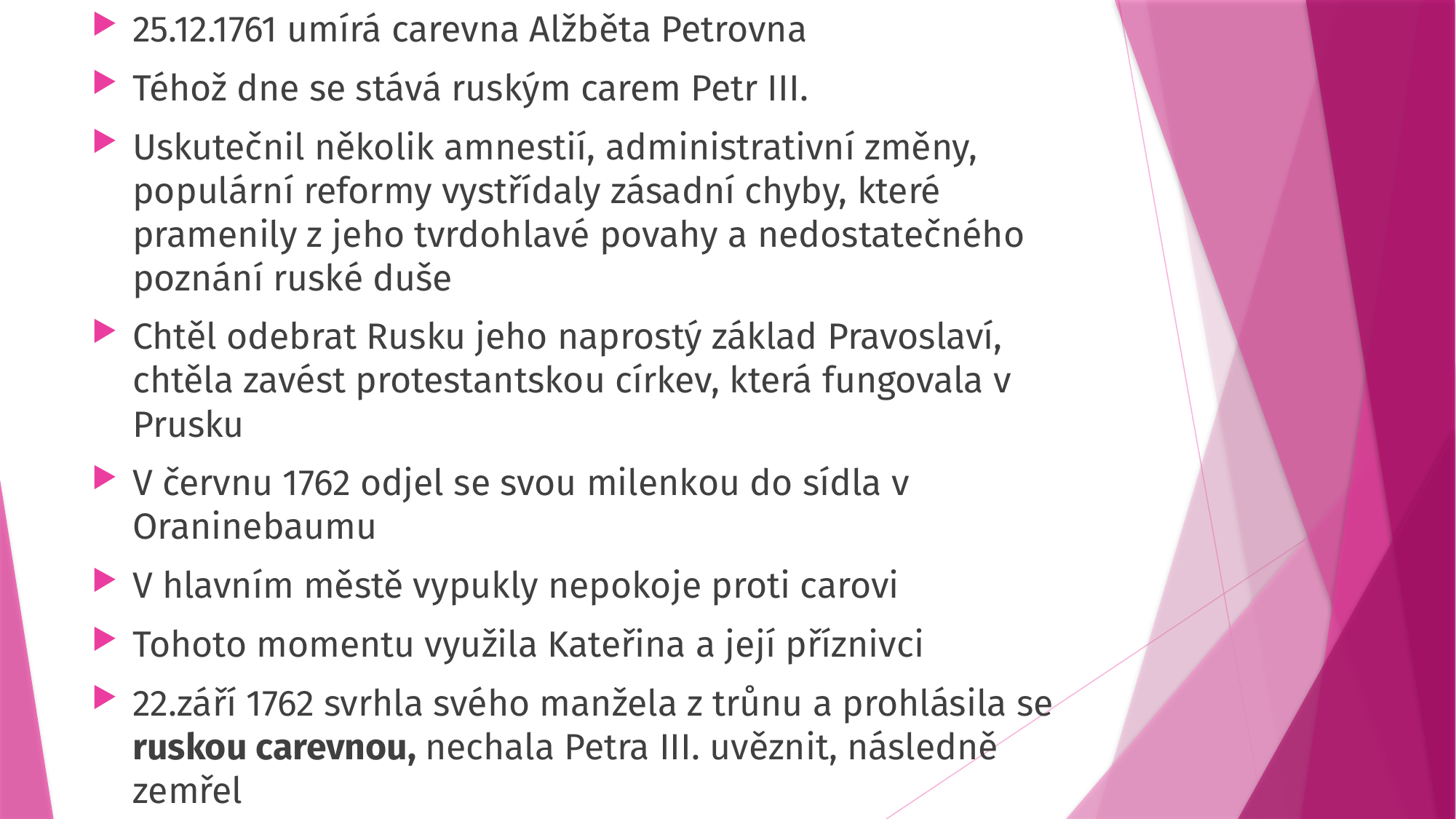

25.12.1761 umírá carevna Alžběta Petrovna
Téhož dne se stává ruským carem Petr III.
Uskutečnil několik amnestií, administrativní změny, populární reformy vystřídaly zásadní chyby, které pramenily z jeho tvrdohlavé povahy a nedostatečného poznání ruské duše
Chtěl odebrat Rusku jeho naprostý základ Pravoslaví, chtěla zavést protestantskou církev, která fungovala v Prusku
V červnu 1762 odjel se svou milenkou do sídla v Oraninebaumu
V hlavním městě vypukly nepokoje proti carovi
Tohoto momentu využila Kateřina a její příznivci
22.září 1762 svrhla svého manžela z trůnu a prohlásila se ruskou carevnou, nechala Petra III. uvěznit, následně zemřel
#